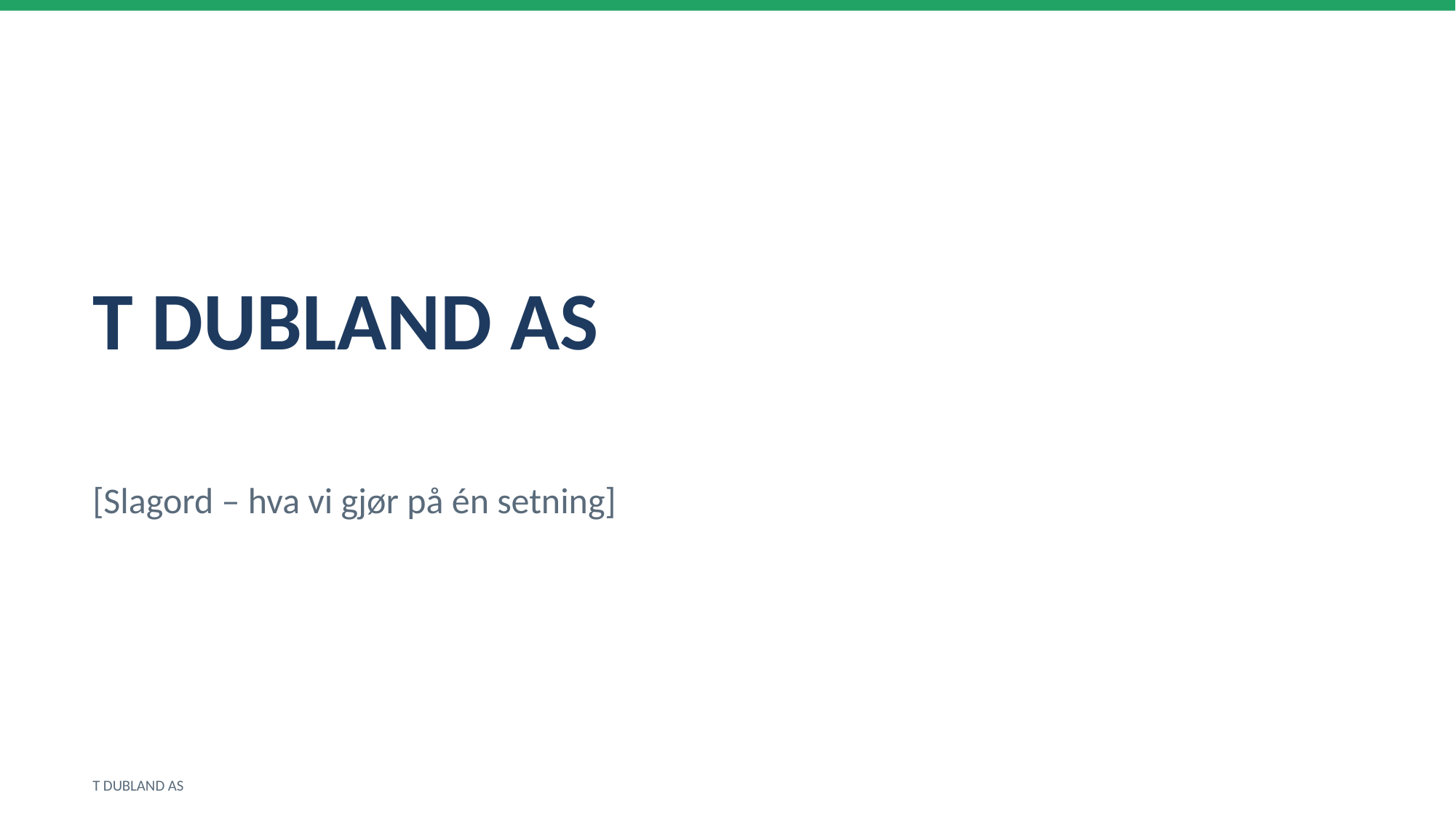

T DUBLAND AS
[Slagord – hva vi gjør på én setning]
T DUBLAND AS